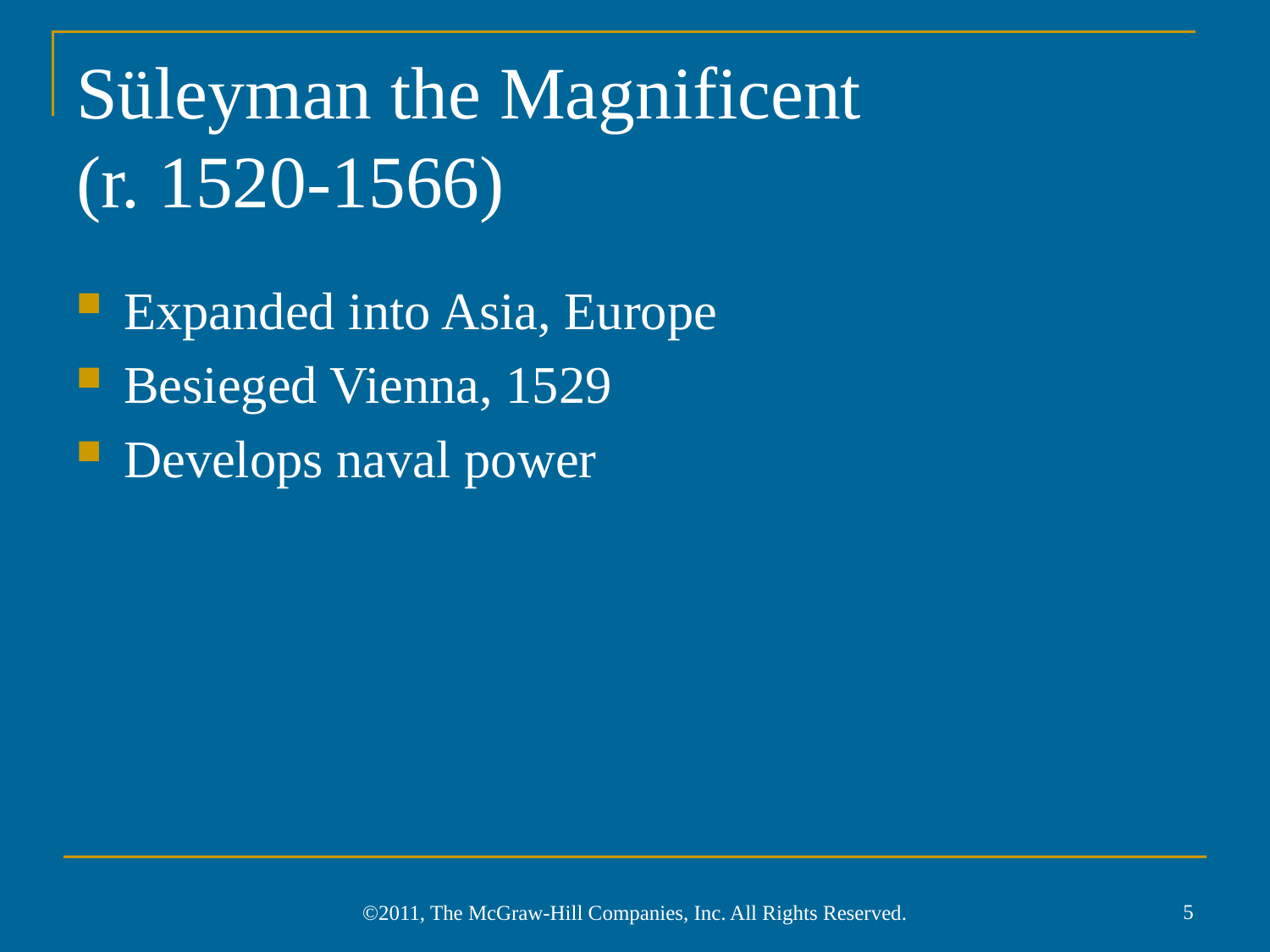

# Süleyman the Magnificent (r. 1520-1566)
Expanded into Asia, Europe
Besieged Vienna, 1529
Develops naval power
5
©2011, The McGraw-Hill Companies, Inc. All Rights Reserved.